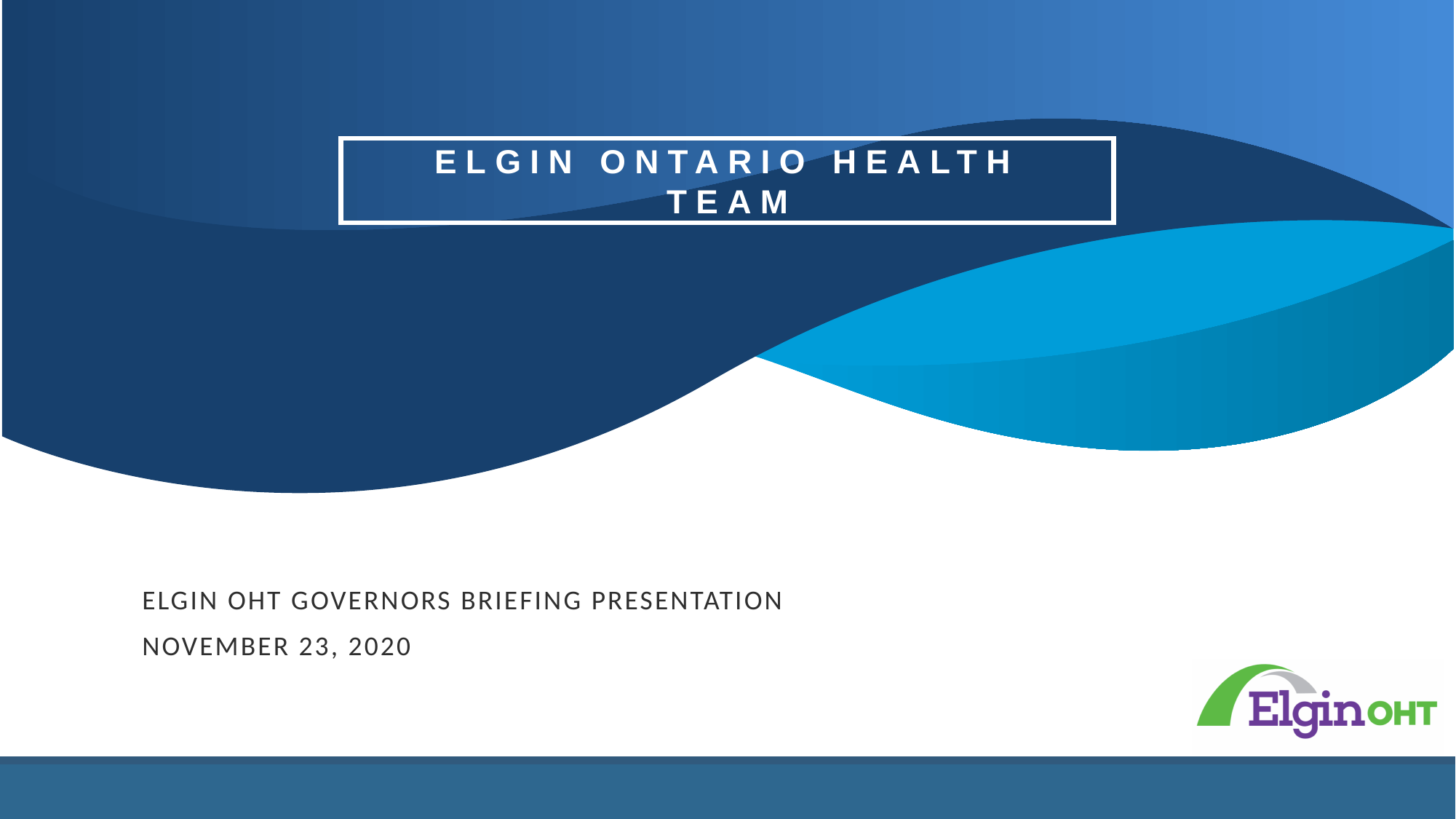

Elgin OHT Governors Briefing Presentation
November 23, 2020